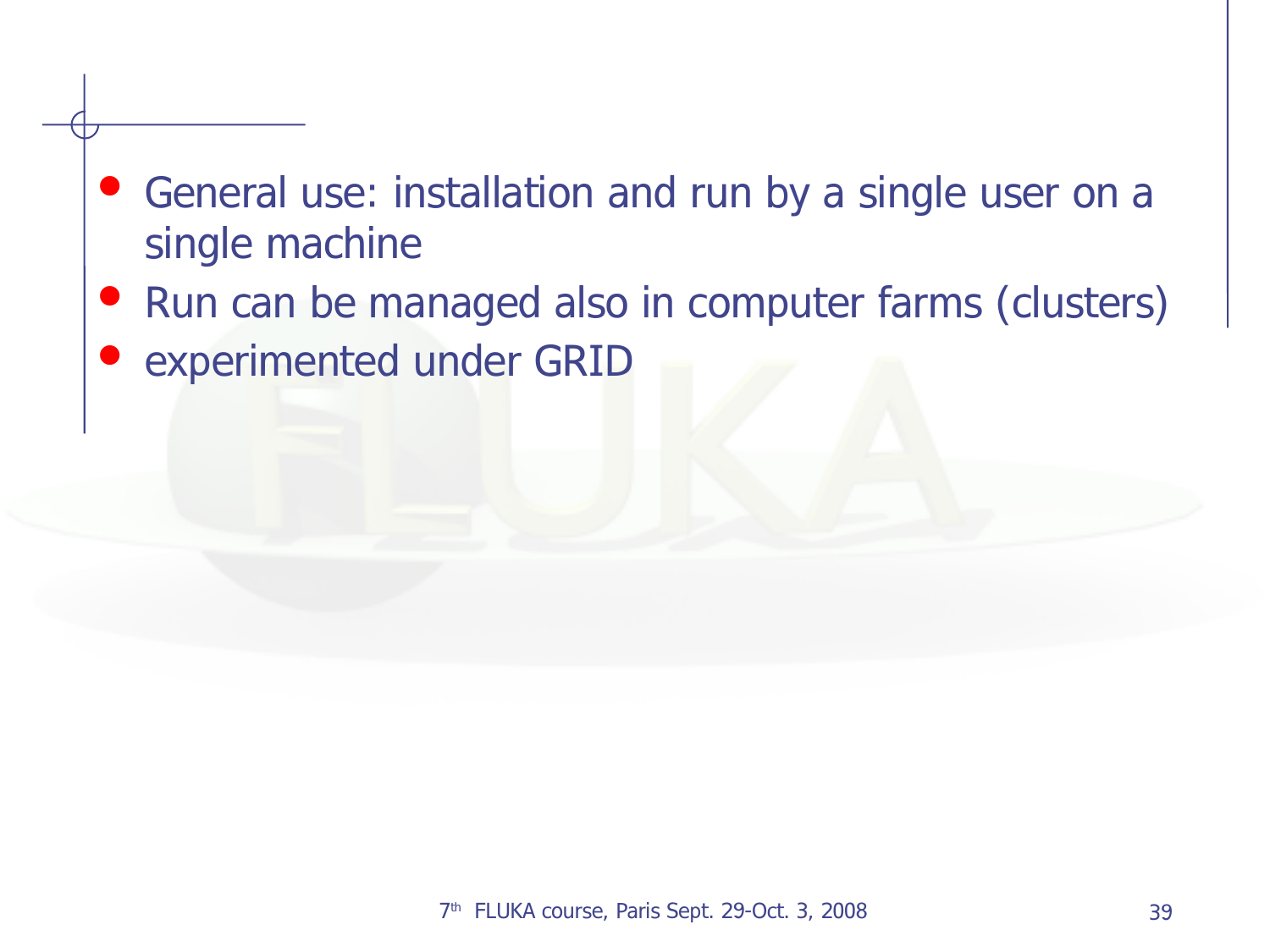

General use: installation and run by a single user on a single machine
Run can be managed also in computer farms (clusters)
experimented under GRID
7th  FLUKA course, Paris Sept. 29-Oct. 3, 2008
39